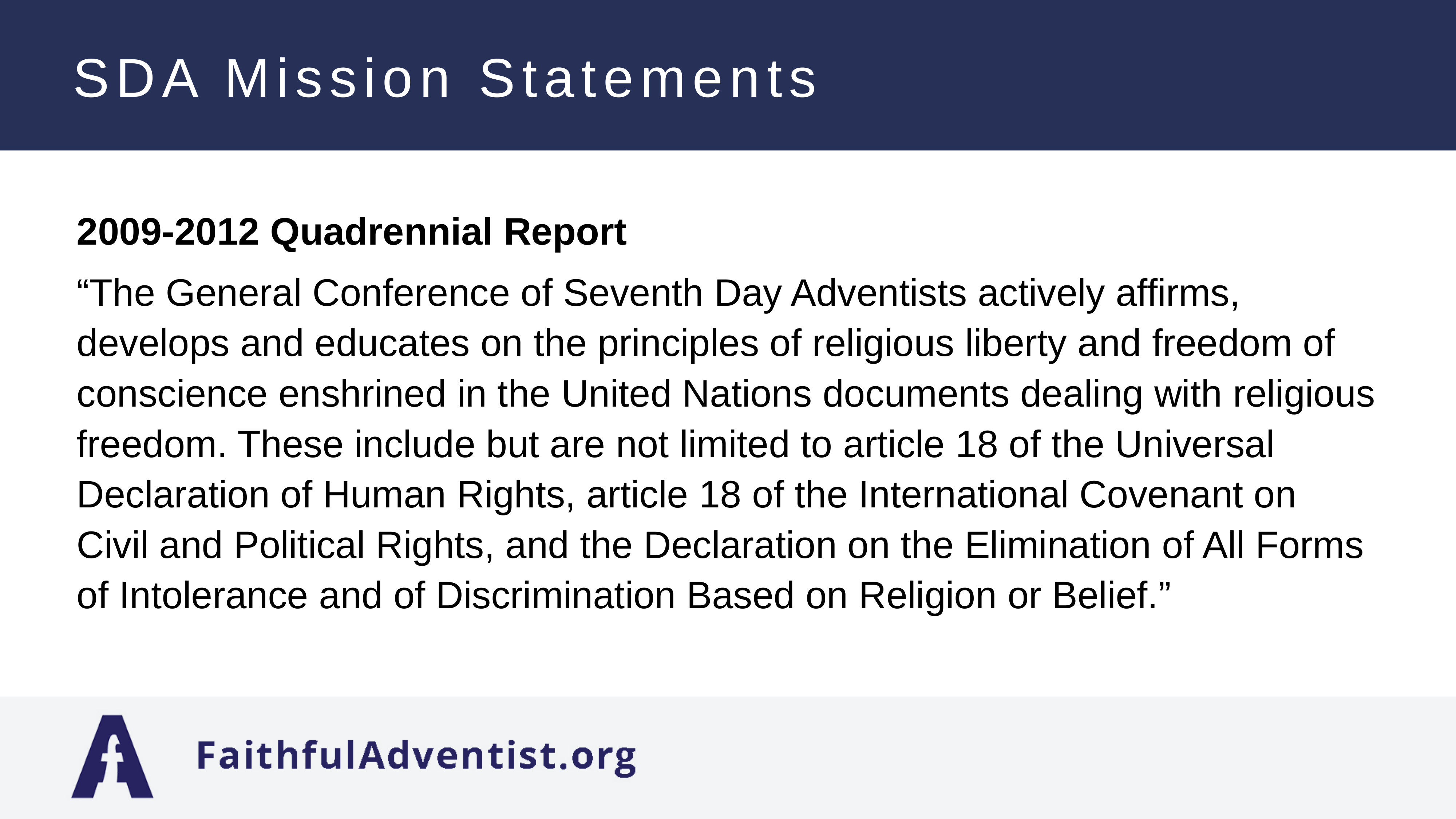

# SDA Mission Statements
2009-2012 Quadrennial Report
“The General Conference of Seventh Day Adventists actively affirms, develops and educates on the principles of religious liberty and freedom of conscience enshrined in the United Nations documents dealing with religious freedom. These include but are not limited to article 18 of the Universal Declaration of Human Rights, article 18 of the International Covenant on Civil and Political Rights, and the Declaration on the Elimination of All Forms of Intolerance and of Discrimination Based on Religion or Belief.”